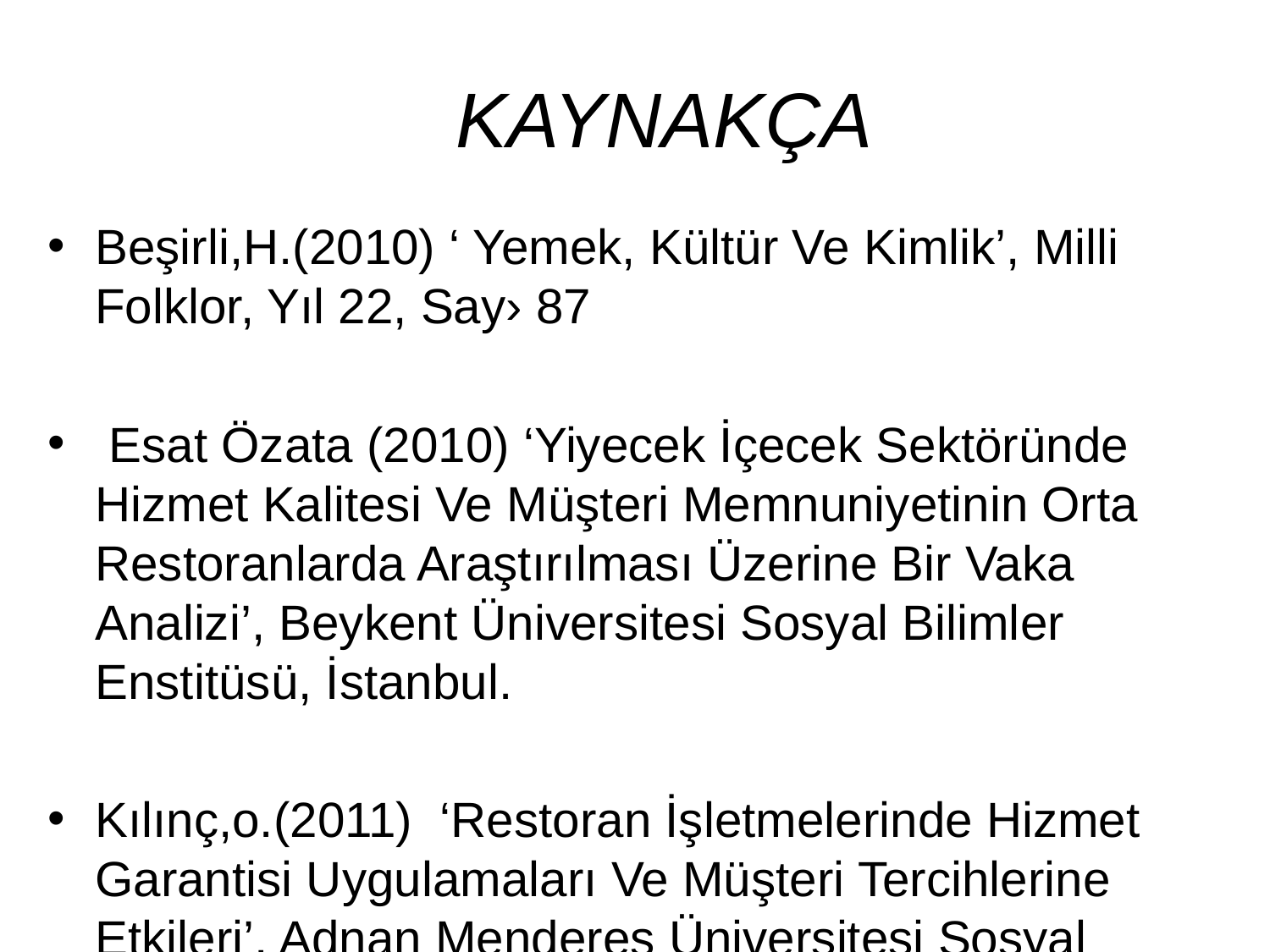

# KAYNAKÇA

Beşirli,H.(2010) ‘ Yemek, Kültür Ve Kimlik’, Milli Folklor, Yıl 22, Say› 87

 Esat Özata (2010) ‘Yiyecek İçecek Sektöründe Hizmet Kalitesi Ve Müşteri Memnuniyetinin Orta Restoranlarda Araştırılması Üzerine Bir Vaka Analizi’, Beykent Üniversitesi Sosyal Bilimler Enstitüsü, İstanbul.

Kılınç,o.(2011)  ‘Restoran İşletmelerinde Hizmet Garantisi Uygulamaları Ve Müşteri Tercihlerine Etkileri’, Adnan Menderes Üniversitesi Sosyal Bilimler Enstitüsü, Aydın.
.